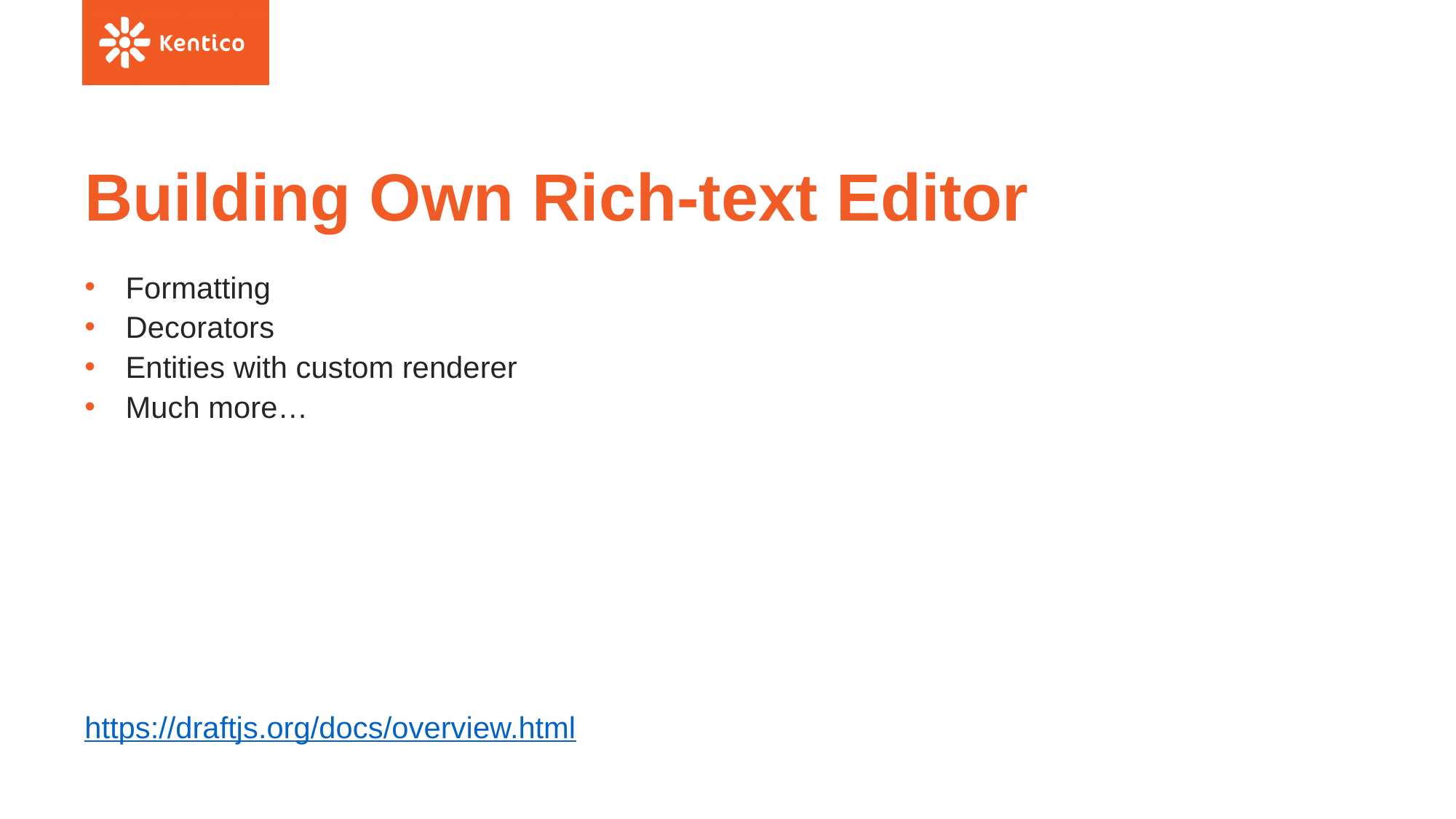

# Building Own Rich-text Editor
Formatting
Decorators
Entities with custom renderer
Much more…

https://draftjs.org/docs/overview.html